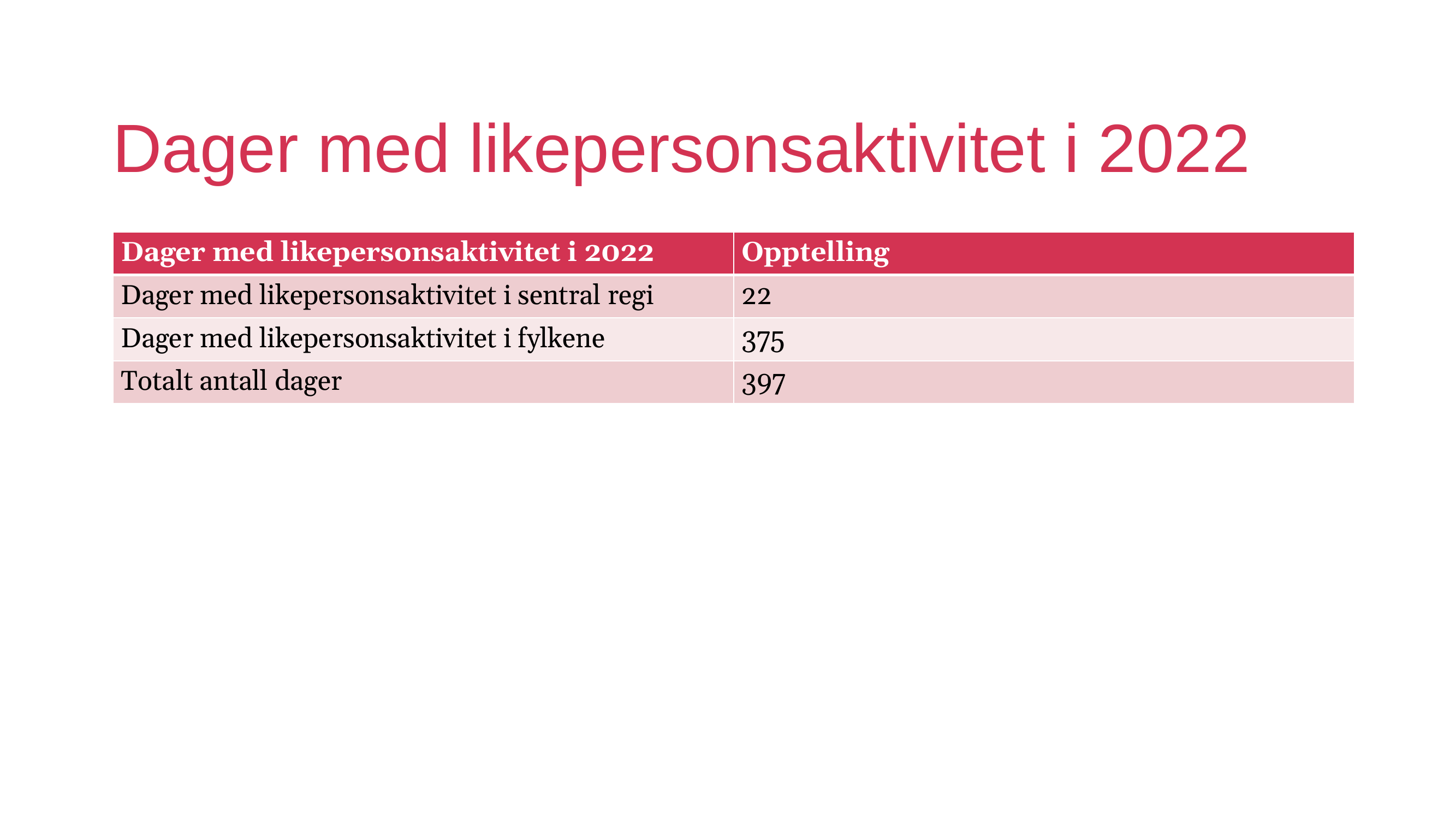

# Dager med likepersonsaktivitet i 2022
| Dager med likepersonsaktivitet i 2022 | Opptelling |
| --- | --- |
| Dager med likepersonsaktivitet i sentral regi | 22 |
| Dager med likepersonsaktivitet i fylkene | 375 |
| Totalt antall dager | 397 |